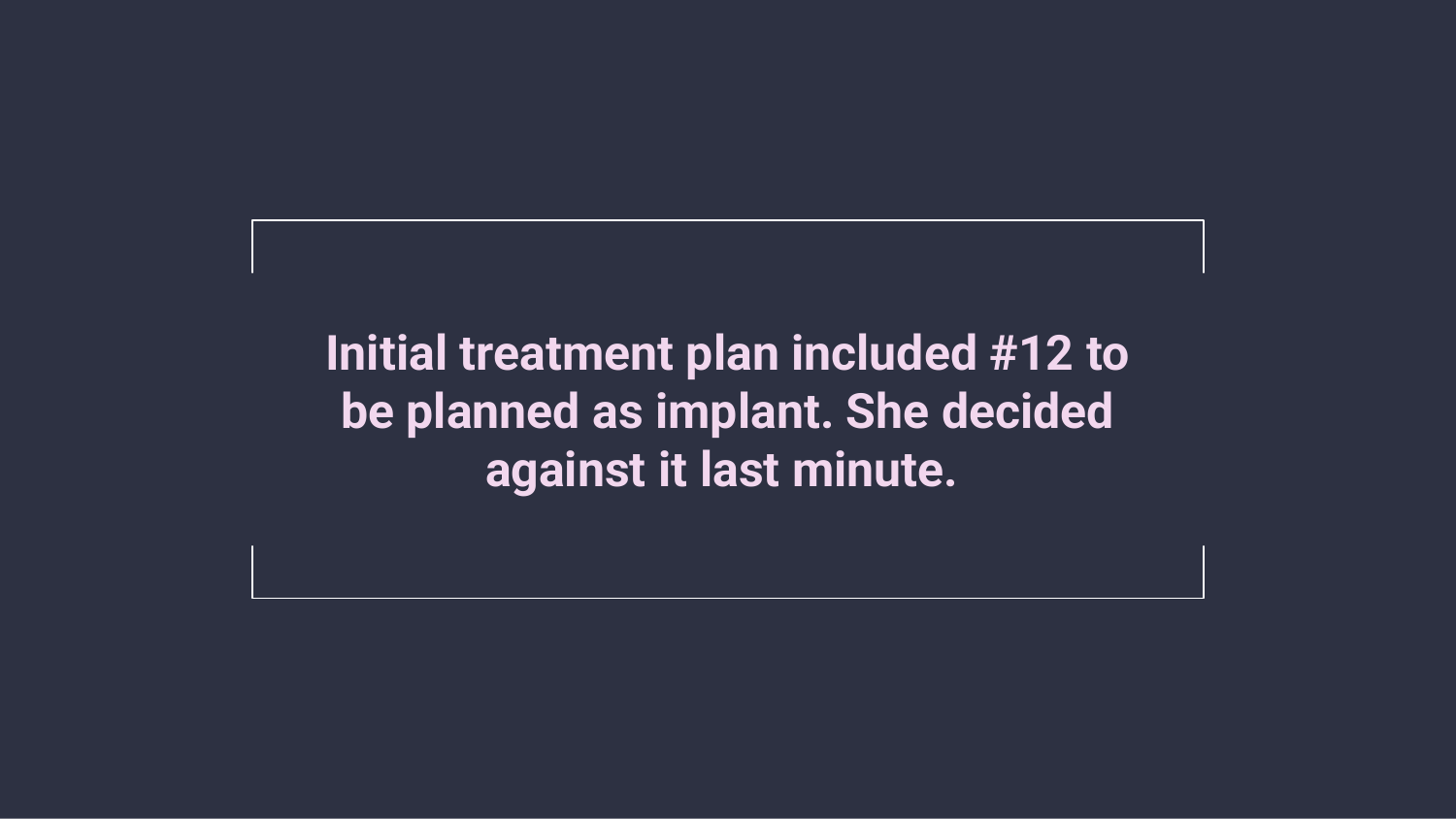

# Initial treatment plan included #12 to be planned as implant. She decided against it last minute.